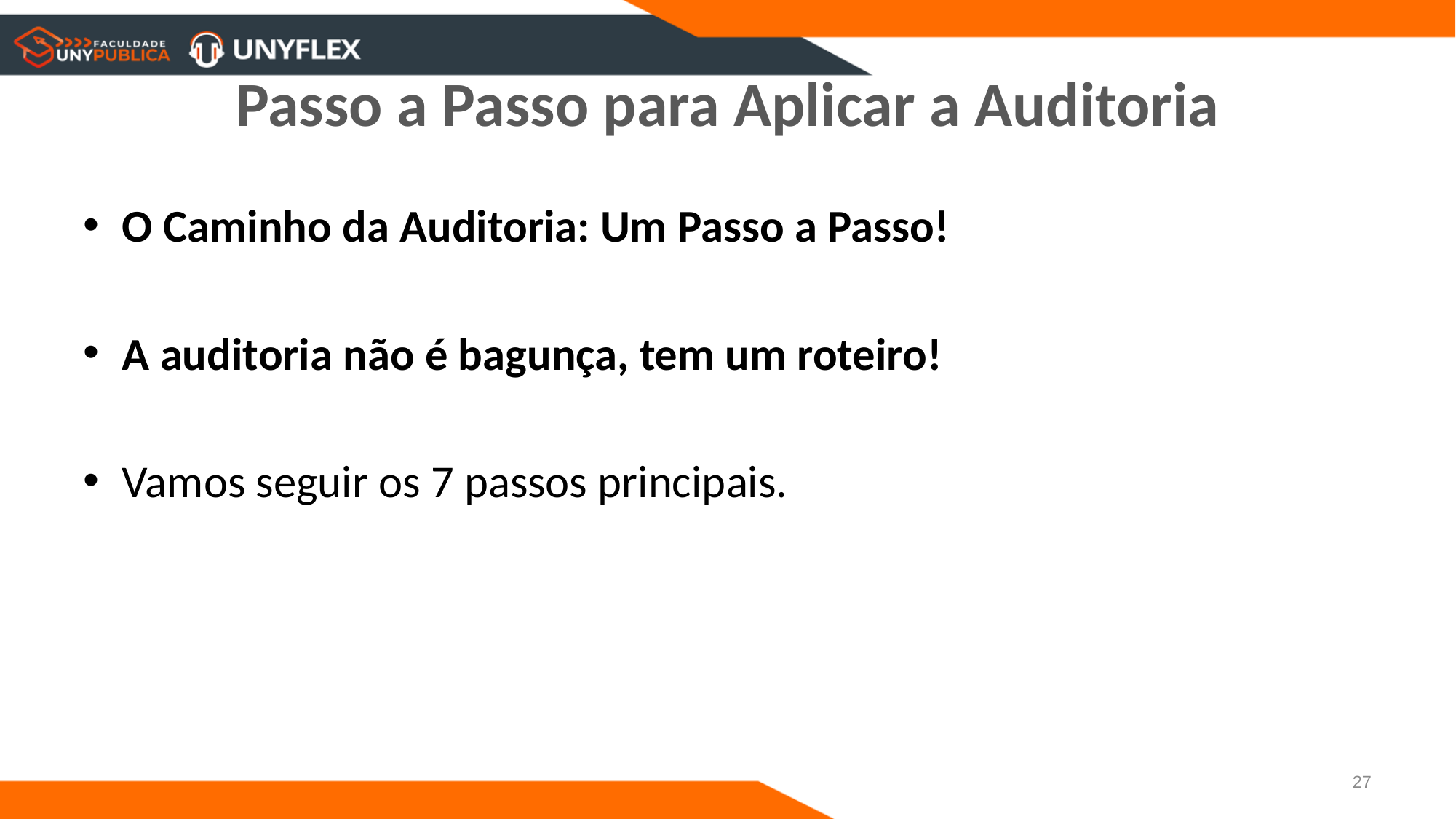

# Passo a Passo para Aplicar a Auditoria
O Caminho da Auditoria: Um Passo a Passo!

A auditoria não é bagunça, tem um roteiro!

Vamos seguir os 7 passos principais.

27